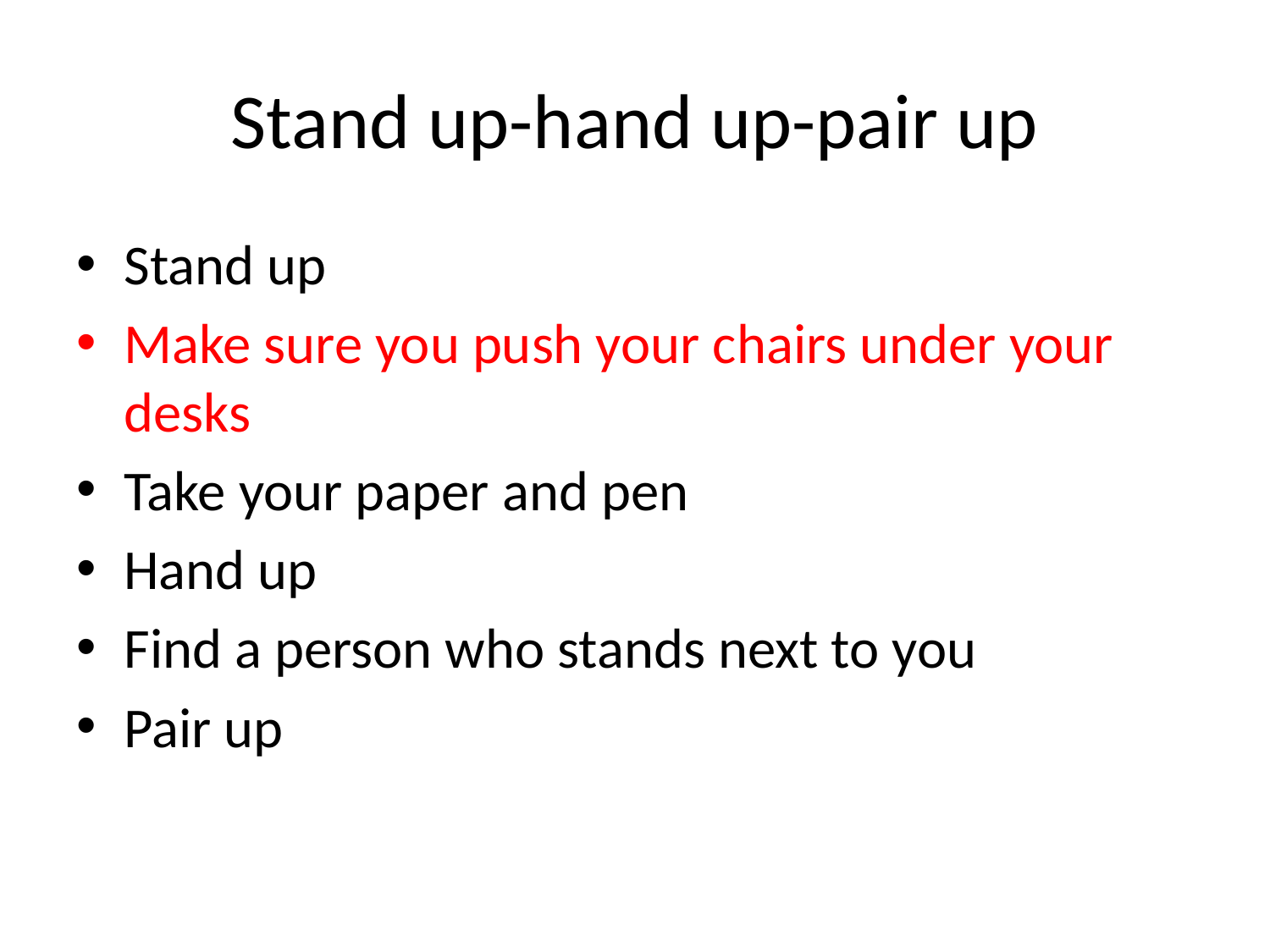

# Stand up-hand up-pair up
Stand up
Make sure you push your chairs under your desks
Take your paper and pen
Hand up
Find a person who stands next to you
Pair up